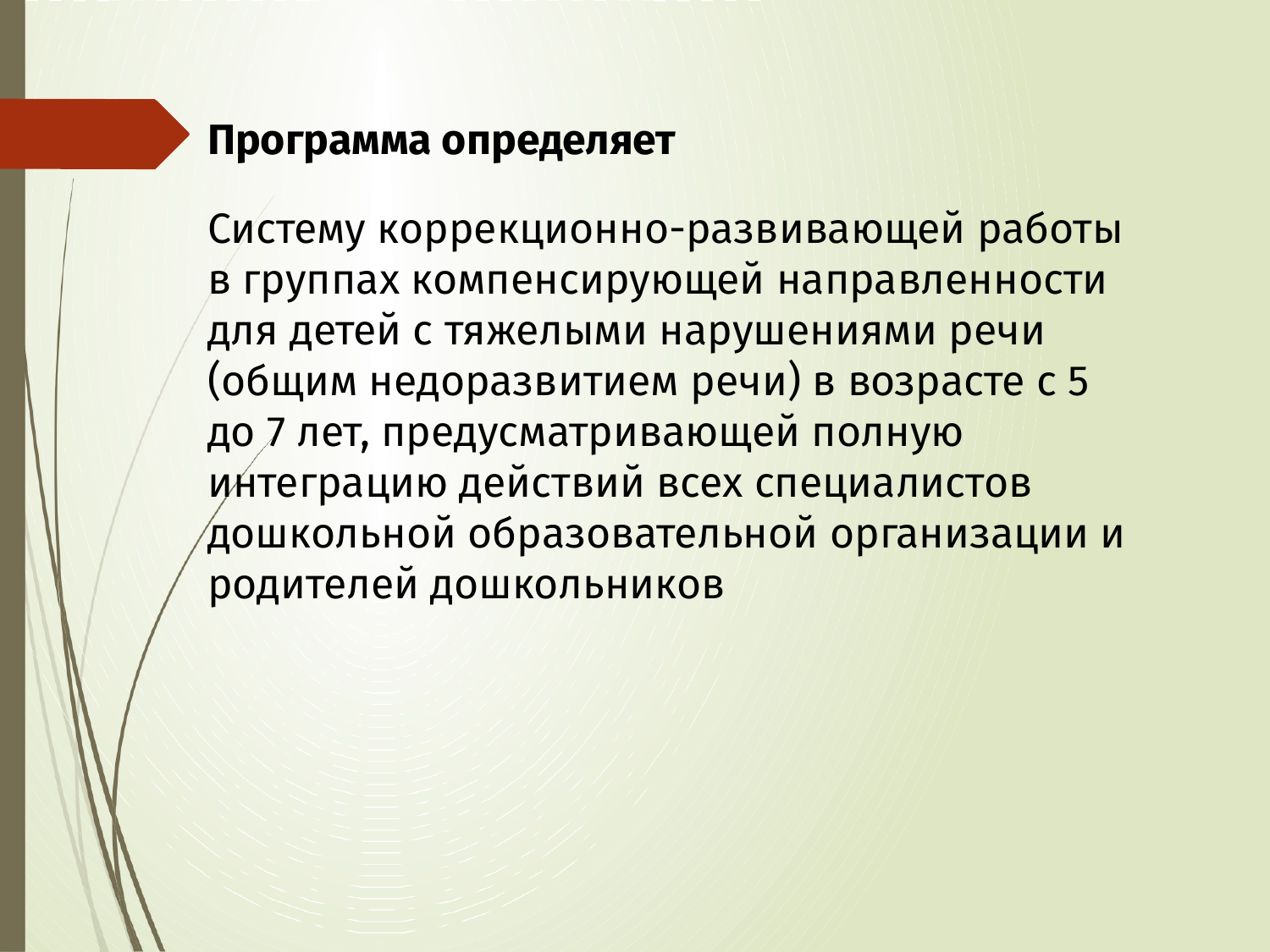

Программа определяет
Систему коррекционно-развивающей работы в группах компенсирующей направленности для детей с тяжелыми нарушениями речи (общим недоразвитием речи) в возрасте с 5 до 7 лет, предусматривающей полную интеграцию действий всех специалистов дошкольной образовательной организации и родителей дошкольников